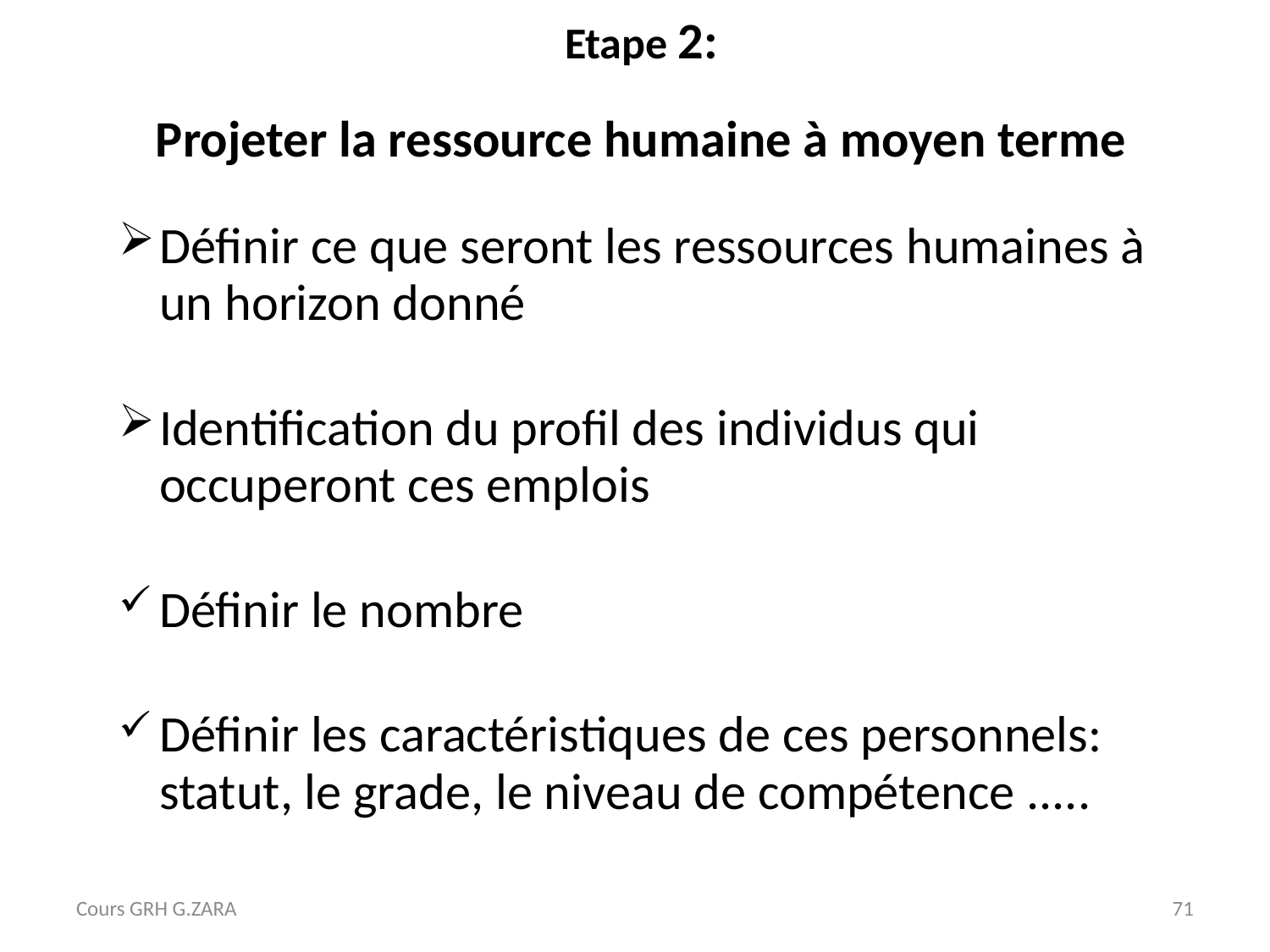

Etape 2:
Projeter la ressource humaine à moyen terme
# Définir ce que seront les ressources humaines à un horizon donné
Identification du profil des individus qui occuperont ces emplois
Définir le nombre
Définir les caractéristiques de ces personnels: statut, le grade, le niveau de compétence .....
Cours GRH G.ZARA
71